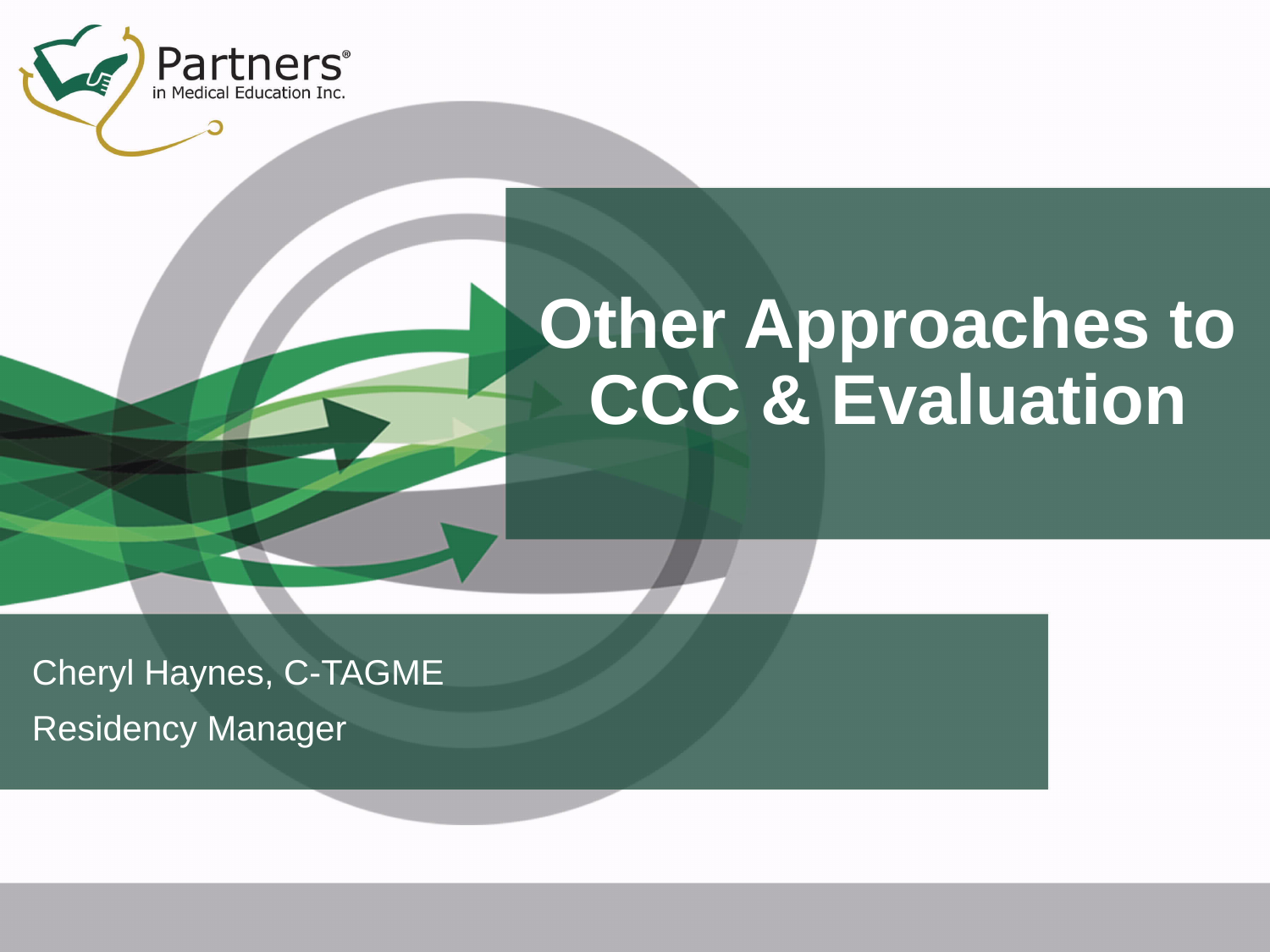

# Other Approaches to CCC & Evaluation
Cheryl Haynes, C-TAGME
Residency Manager